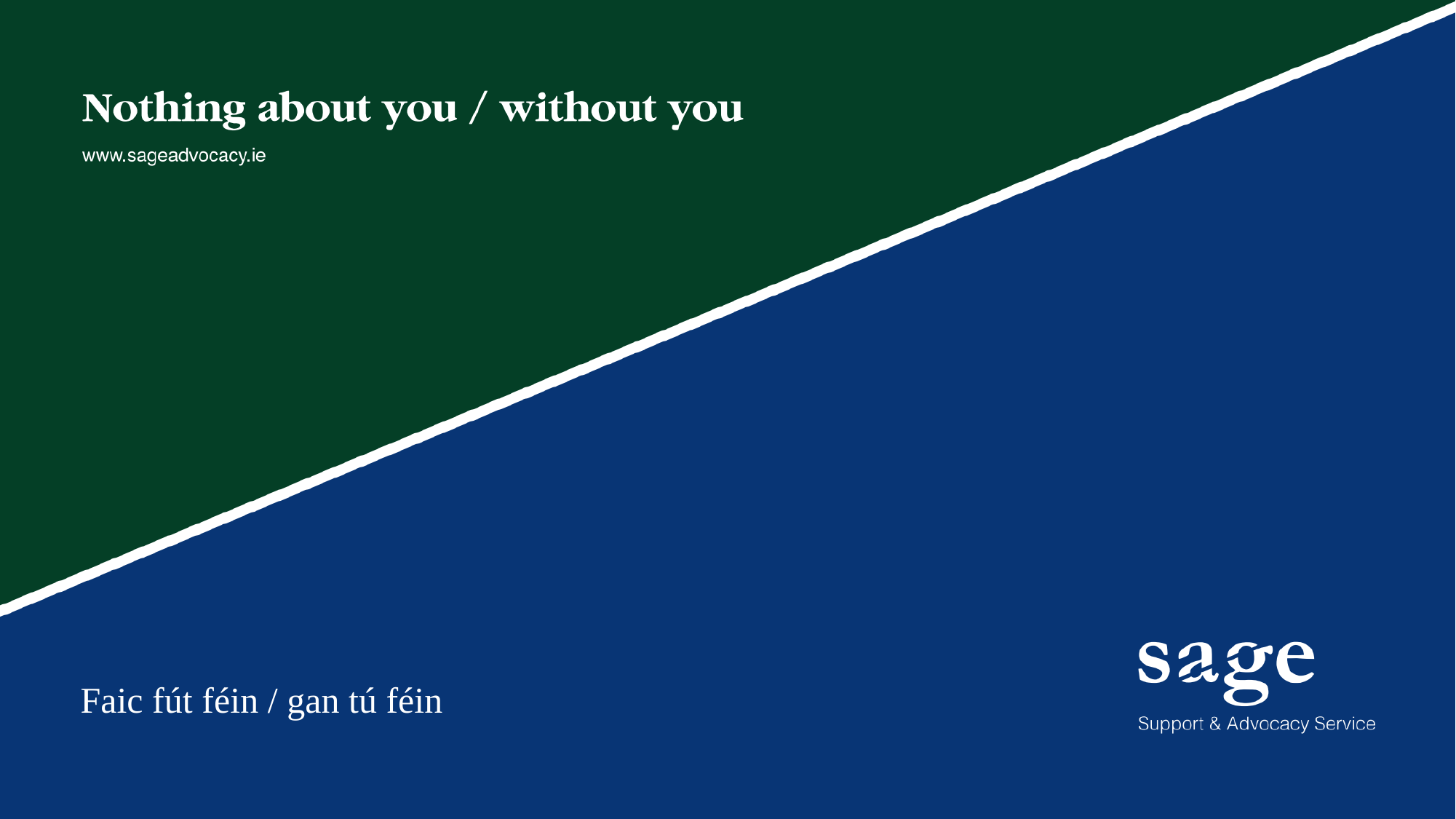

Faic fút féin / gan tú féin